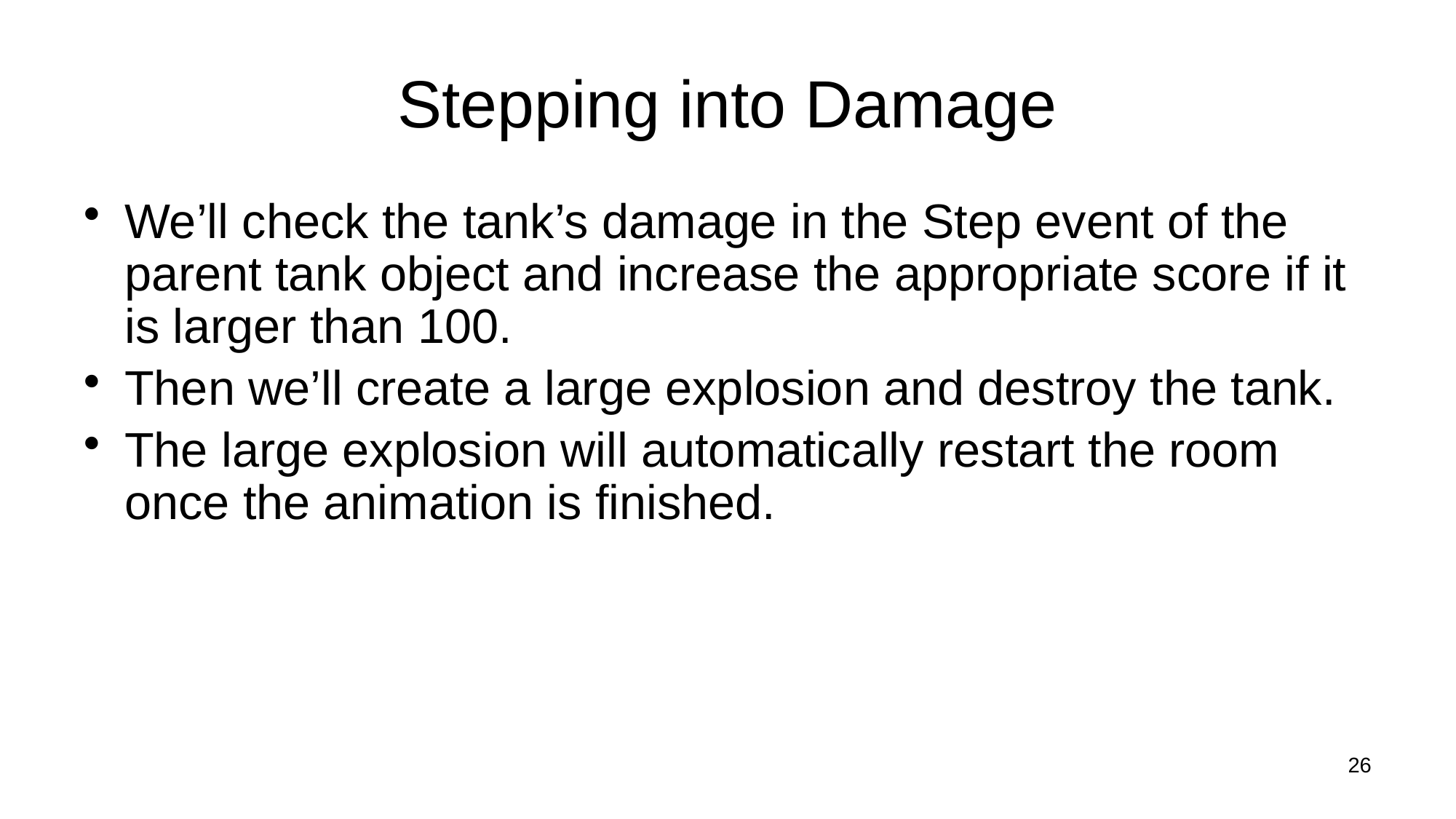

# Stepping into Damage
We’ll check the tank’s damage in the Step event of the parent tank object and increase the appropriate score if it is larger than 100.
Then we’ll create a large explosion and destroy the tank.
The large explosion will automatically restart the room once the animation is finished.
26